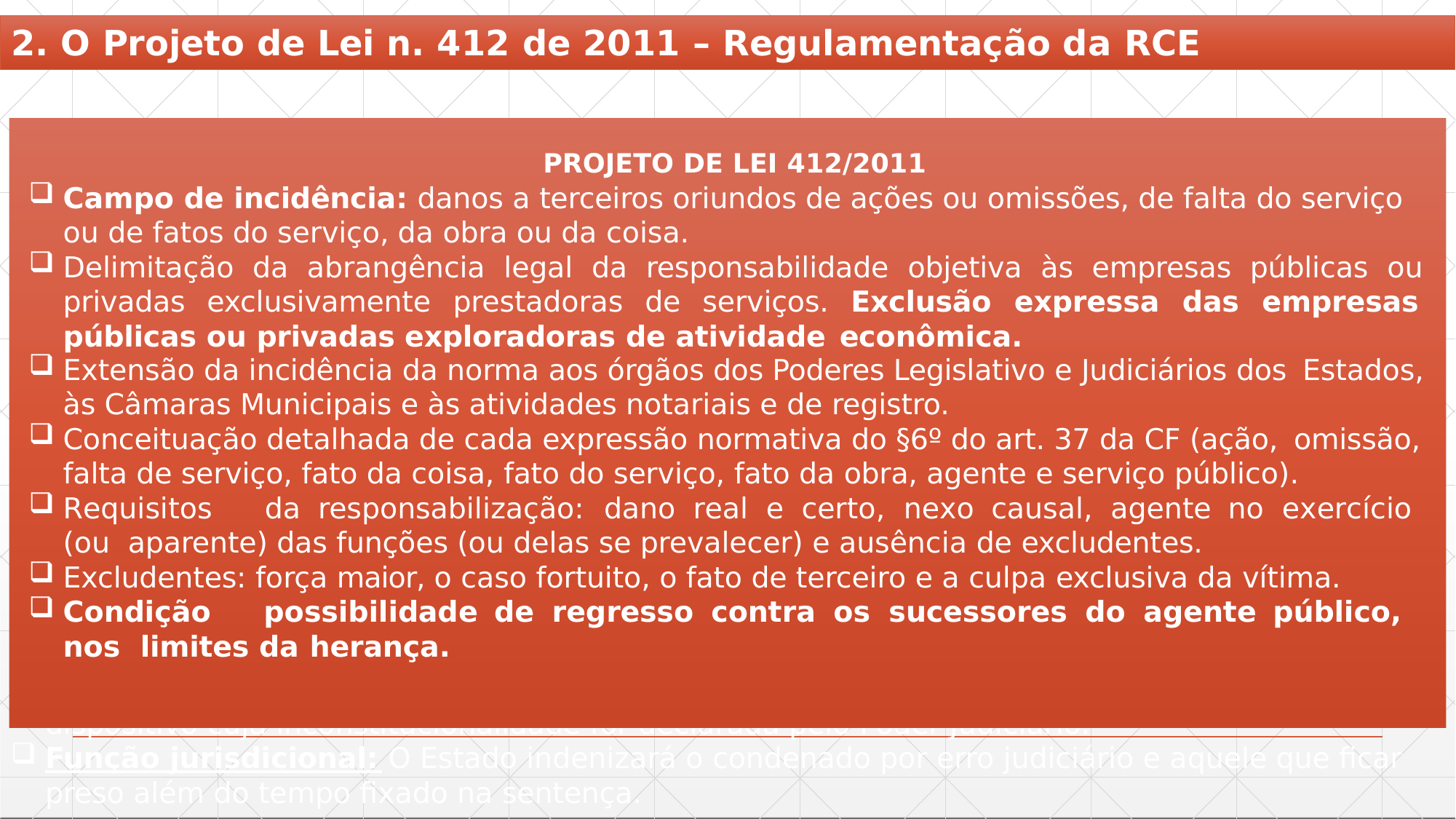

# 2. O Projeto de Lei n. 412 de 2011 – Regulamentação da RCE

PROJETO DE LEI 412/2011
Campo de incidência: danos a terceiros oriundos de ações ou omissões, de falta do serviço  ou de fatos do serviço, da obra ou da coisa.
Delimitação da abrangência legal da responsabilidade objetiva às empresas públicas ou  privadas exclusivamente prestadoras de serviços. Exclusão expressa das empresas  públicas ou privadas exploradoras de atividade econômica.
Extensão da incidência da norma aos órgãos dos Poderes Legislativo e Judiciários dos Estados,
às Câmaras Municipais e às atividades notariais e de registro.
Conceituação detalhada de cada expressão normativa do §6º do art. 37 da CF (ação, omissão,
falta de serviço, fato da coisa, fato do serviço, fato da obra, agente e serviço público).
Requisitos	da	responsabilização:	dano	real	e	certo,	nexo	causal,	agente	no	exercício	(ou  aparente) das funções (ou delas se prevalecer) e ausência de excludentes.
Excludentes: força maior, o caso fortuito, o fato de terceiro e a culpa exclusiva da vítima.
Condição	possibilidade	de	regresso	contra	os	sucessores	do	agente	público,	nos  limites da herança.

REPARAÇÃO	ADMINISTRATIVA:	a	vítima	e	outros	legitimados	poderão
pleitear

administrativamente, das pessoas jurídicas responsáveis, a reparação dos danos.
Atos legislativos: O Estado responderá por danos causados pela incidência ou aplicação de
dispositivo cuja inconstitucionalidade for declarada pelo Poder Judiciário.
Função jurisdicional: O Estado indenizará o condenado por erro judiciário e aquele que ficar  preso além do tempo fixado na sentença.